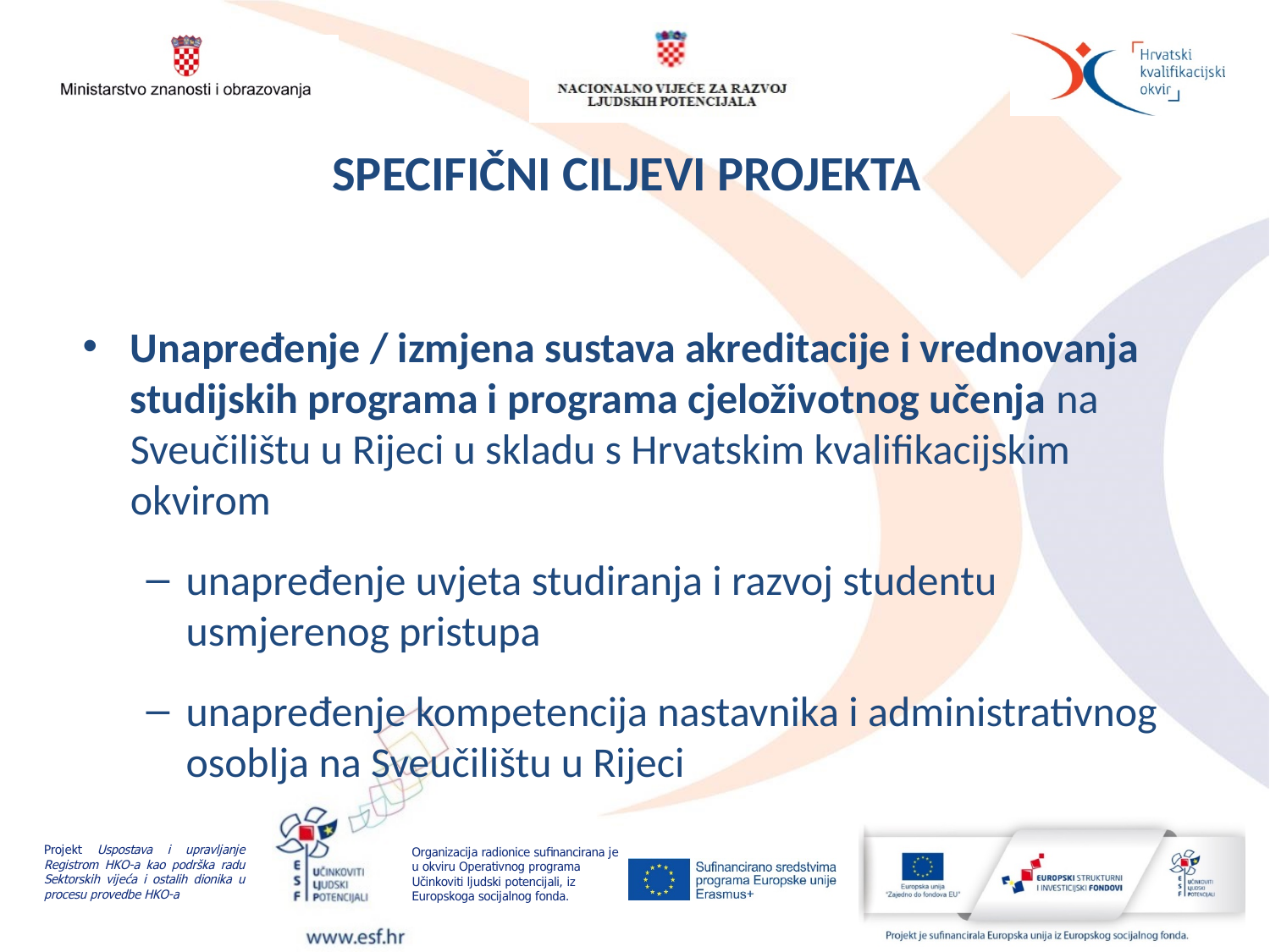

SPECIFIČNI CILJEVI PROJEKTA

Unapređenje / izmjena sustava akreditacije i vrednovanja studijskih programa i programa cjeloživotnog učenja na Sveučilištu u Rijeci u skladu s Hrvatskim kvalifikacijskim okvirom
unapređenje uvjeta studiranja i razvoj studentu usmjerenog pristupa
unapređenje kompetencija nastavnika i administrativnog osoblja na Sveučilištu u Rijeci